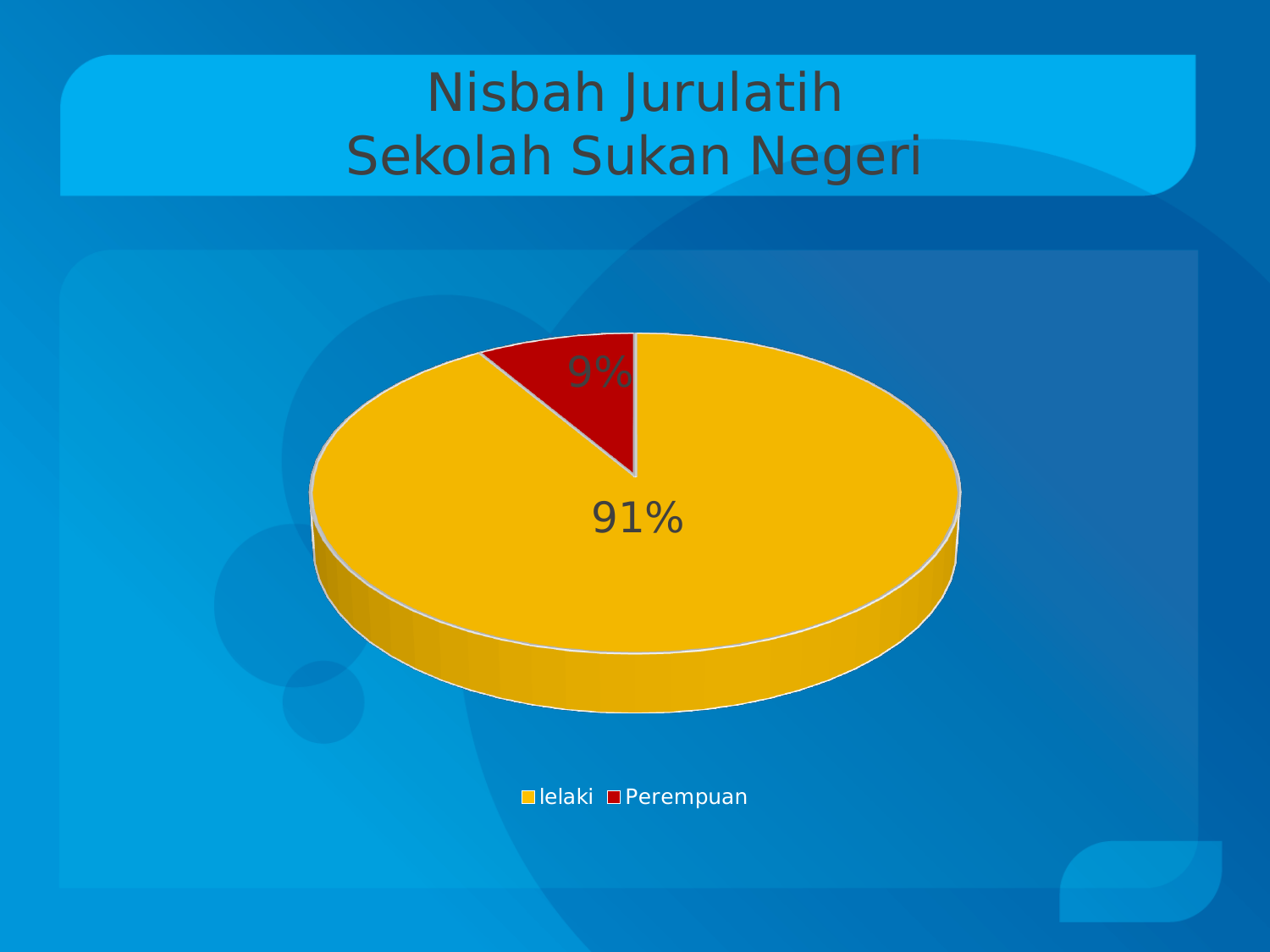

# Nisbah Jurulatih Sekolah Sukan Negeri

[unsupported chart]